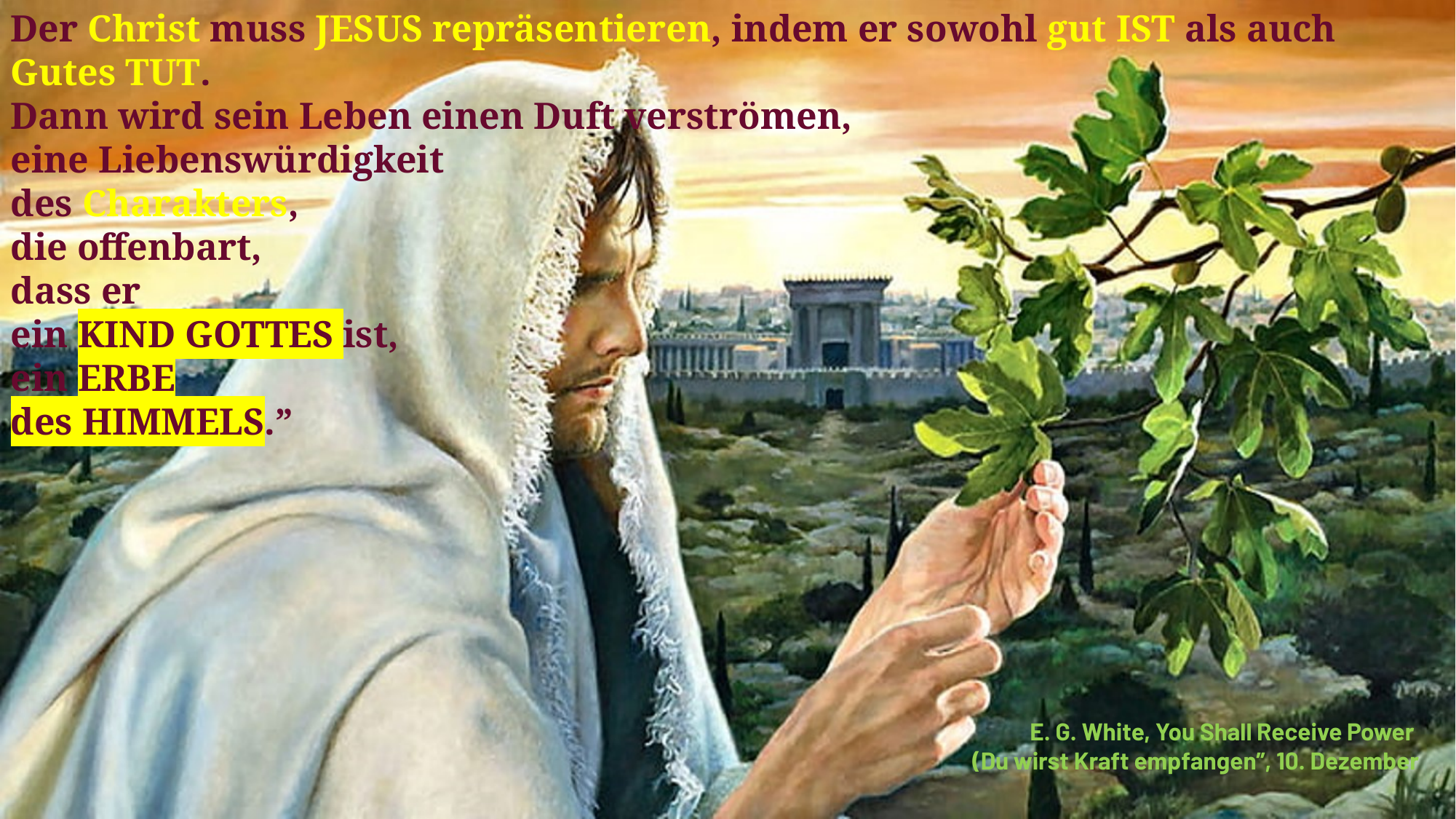

Der Christ muss JESUS repräsentieren, indem er sowohl gut IST als auch Gutes TUT.
Dann wird sein Leben einen Duft verströmen,
eine Liebenswürdigkeit
des Charakters,
die offenbart,
dass er
ein KIND GOTTES ist,
ein ERBE
des HIMMELS.”
E. G. White, You Shall Receive Power
(Du wirst Kraft empfangen”, 10. Dezember